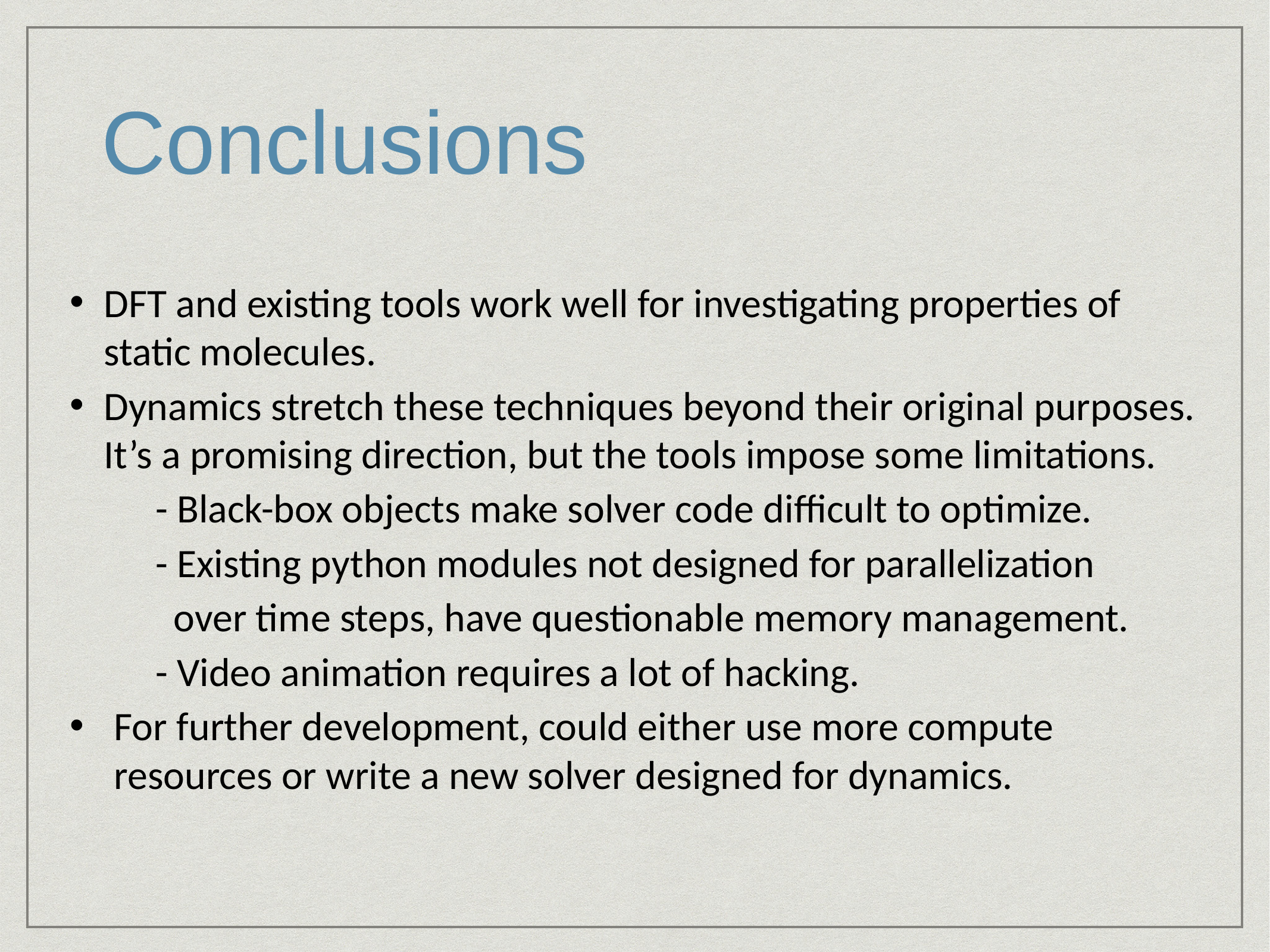

# Conclusions

DFT and existing tools work well for investigating properties of static molecules.
Dynamics stretch these techniques beyond their original purposes. It’s a promising direction, but the tools impose some limitations.
		- Black-box objects make solver code difficult to optimize.
		- Existing python modules not designed for parallelization
		  over time steps, have questionable memory management.
		- Video animation requires a lot of hacking.
For further development, could either use more compute resources or write a new solver designed for dynamics.